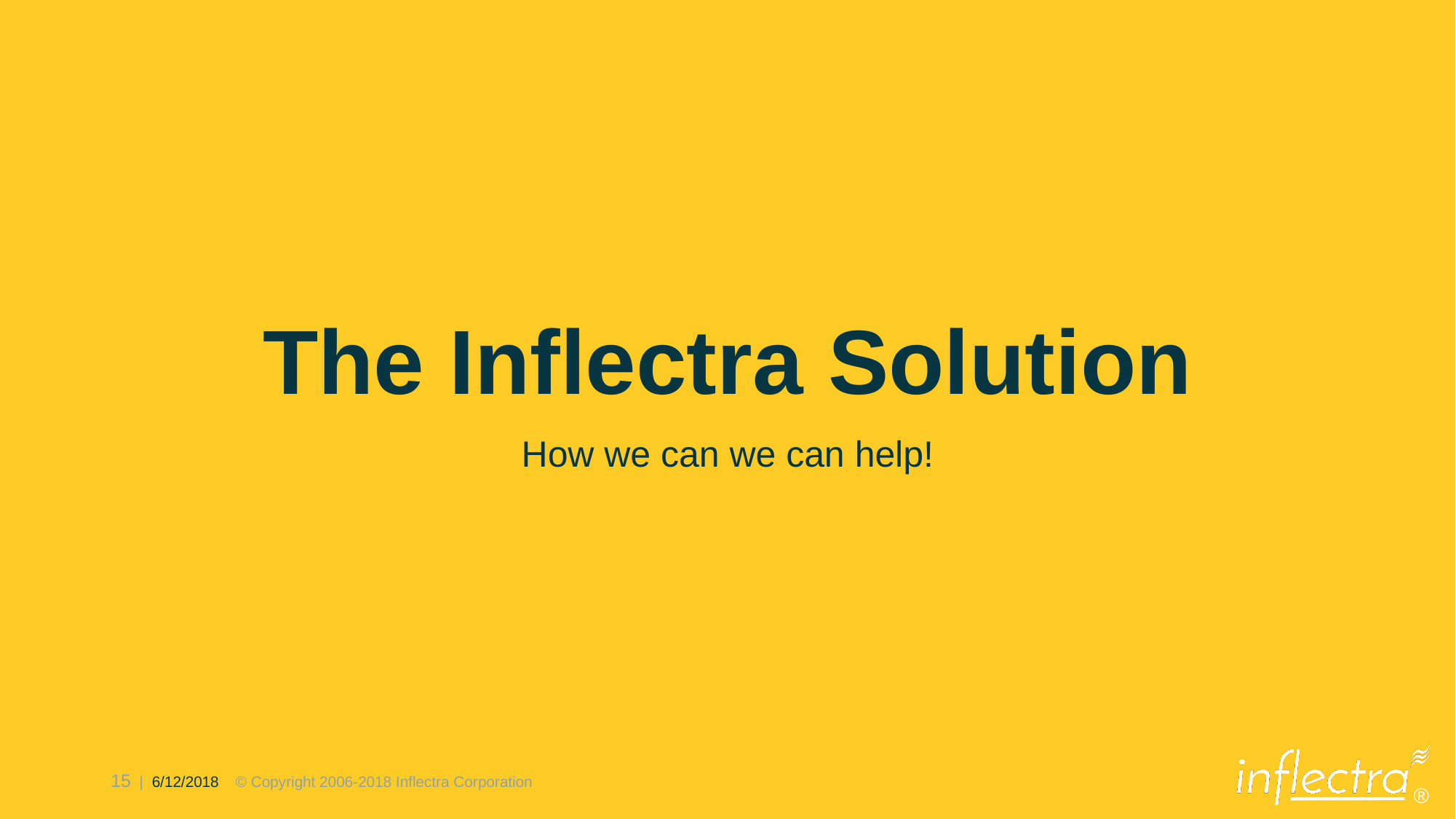

# The Inflectra Solution
How we can we can help!